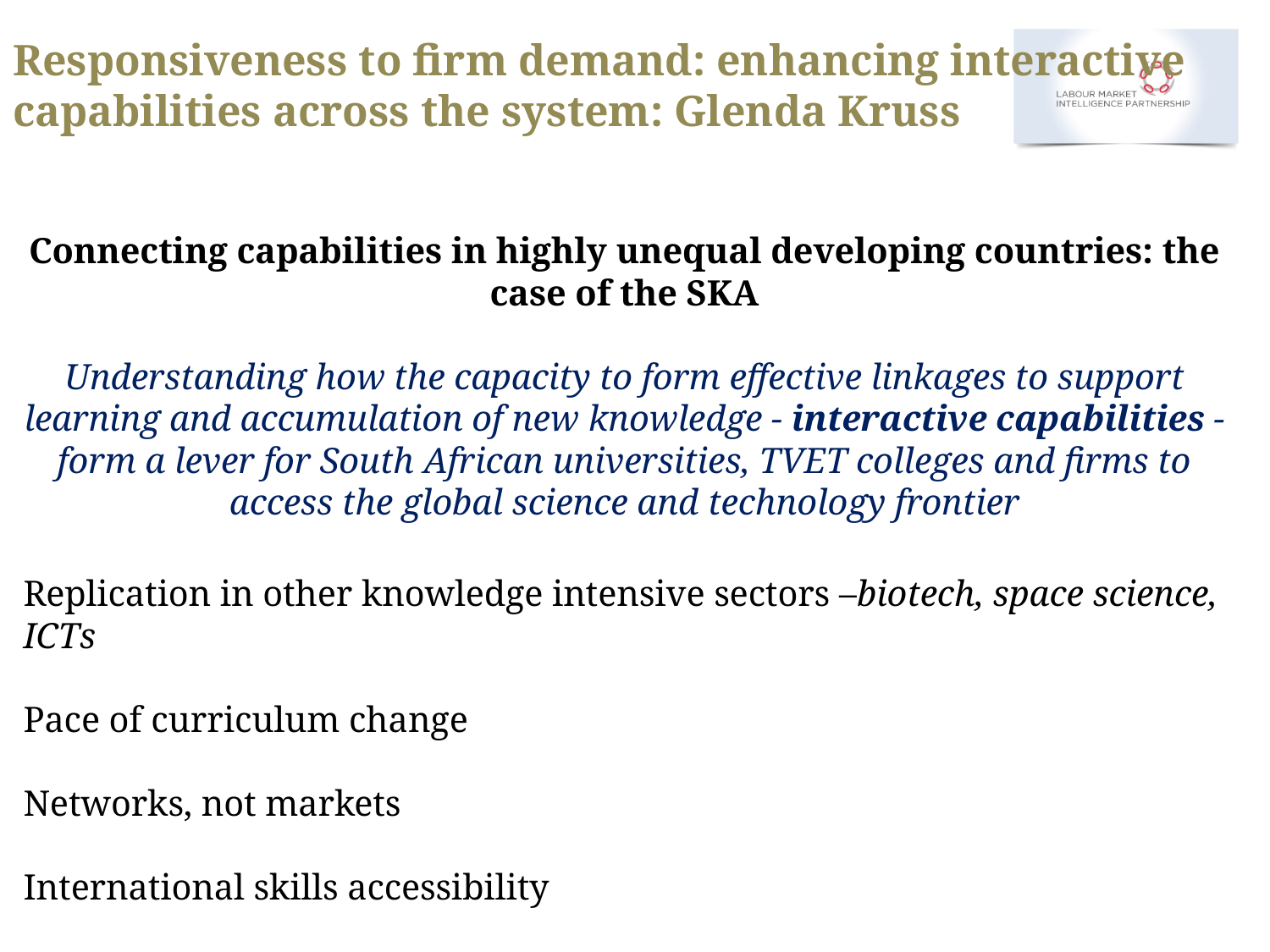

# Responsiveness to firm demand: enhancing interactive capabilities across the system: Glenda Kruss
Connecting capabilities in highly unequal developing countries: the case of the SKA

Understanding how the capacity to form effective linkages to support learning and accumulation of new knowledge - interactive capabilities - form a lever for South African universities, TVET colleges and firms to access the global science and technology frontier

Replication in other knowledge intensive sectors –biotech, space science, ICTs

Pace of curriculum change

Networks, not markets

International skills accessibility